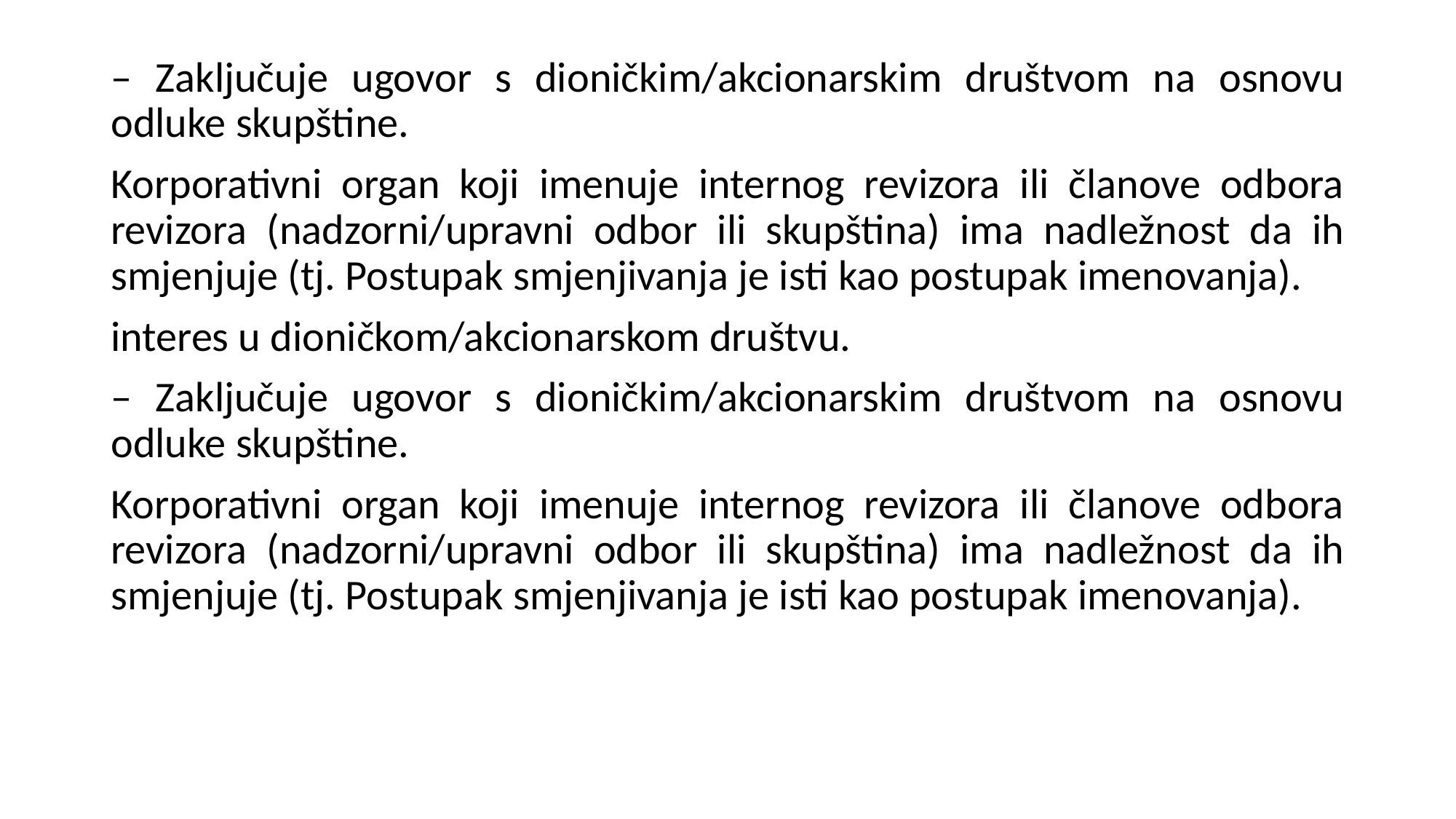

– Zaključuje ugovor s dioničkim/akcionarskim društvom na osnovu odluke skupštine.
Korporativni organ koji imenuje internog revizora ili članove odbora revizora (nadzorni/upravni odbor ili skupština) ima nadležnost da ih smjenjuje (tj. Postupak smjenjivanja je isti kao postupak imenovanja).
interes u dioničkom/akcionarskom društvu.
– Zaključuje ugovor s dioničkim/akcionarskim društvom na osnovu odluke skupštine.
Korporativni organ koji imenuje internog revizora ili članove odbora revizora (nadzorni/upravni odbor ili skupština) ima nadležnost da ih smjenjuje (tj. Postupak smjenjivanja je isti kao postupak imenovanja).